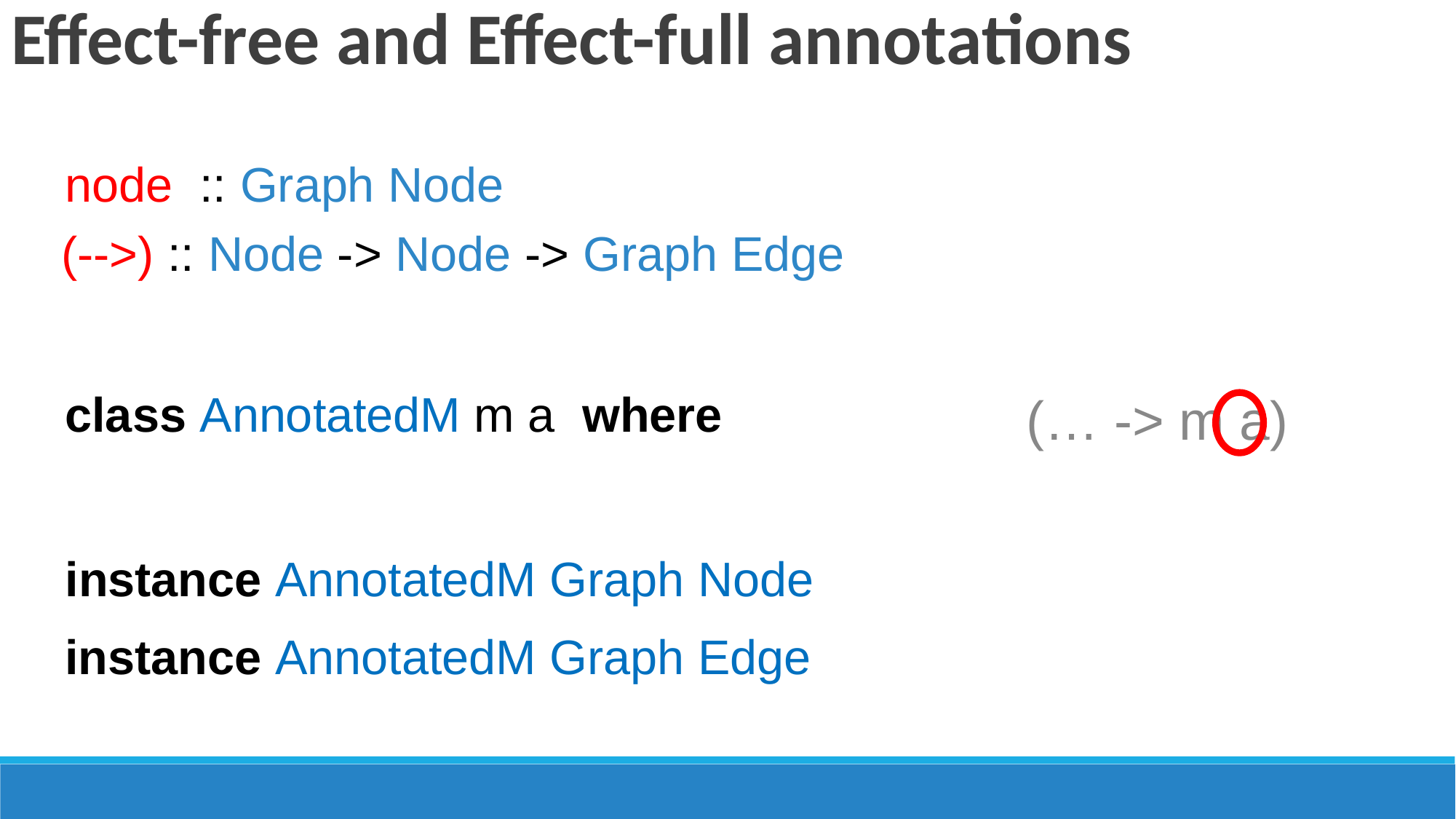

Effect-free and Effect-full annotations
node  :: Graph Node
(-->) :: Node -> Node -> Graph Edge
class AnnotatedM m a  where
(… -> m a)

instance AnnotatedM Graph Node

instance AnnotatedM Graph Edge